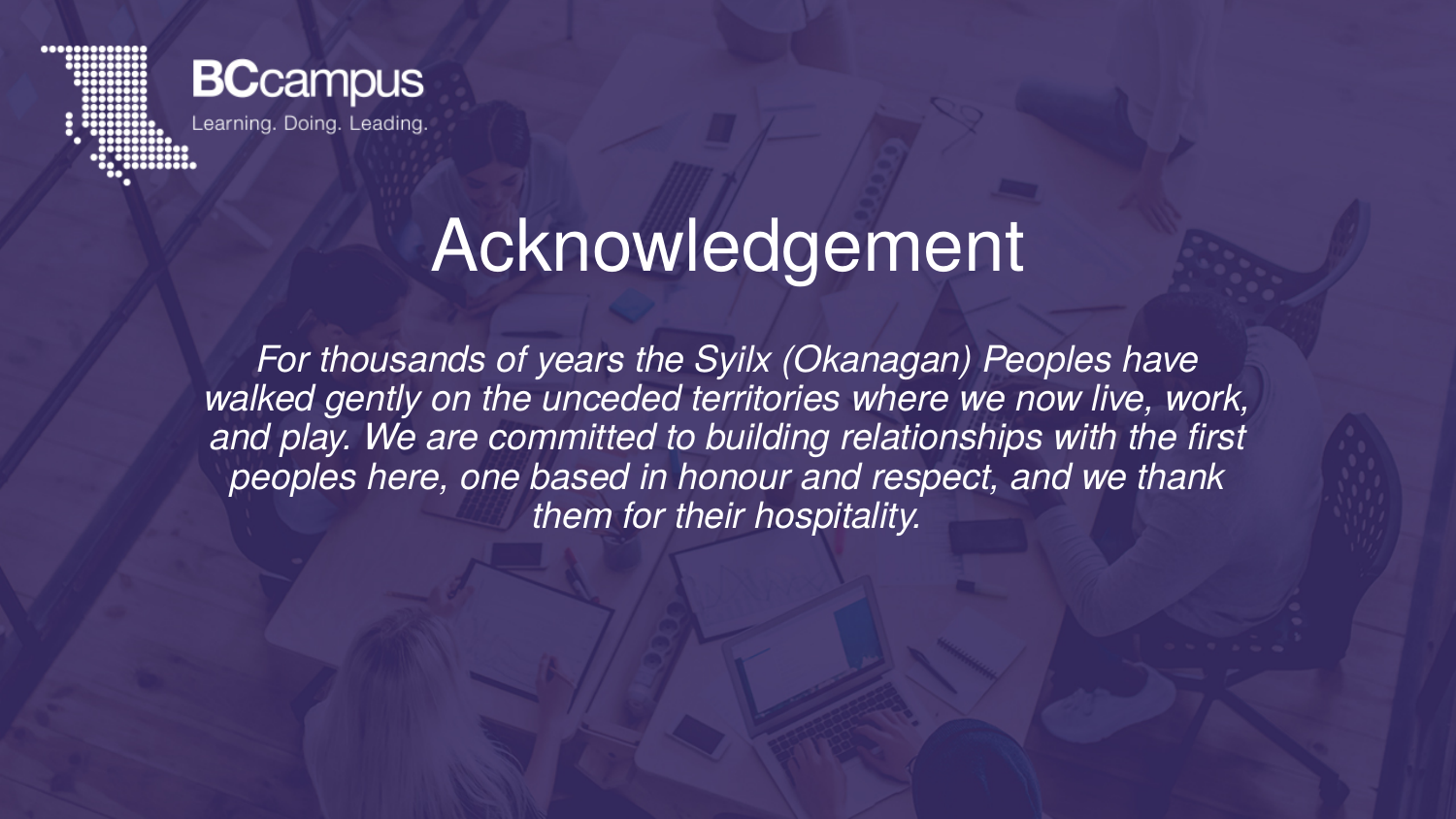

# Acknowledgement
For thousands of years the Syilx (Okanagan) Peoples have walked gently on the unceded territories where we now live, work, and play. We are committed to building relationships with the first peoples here, one based in honour and respect, and we thank them for their hospitality.